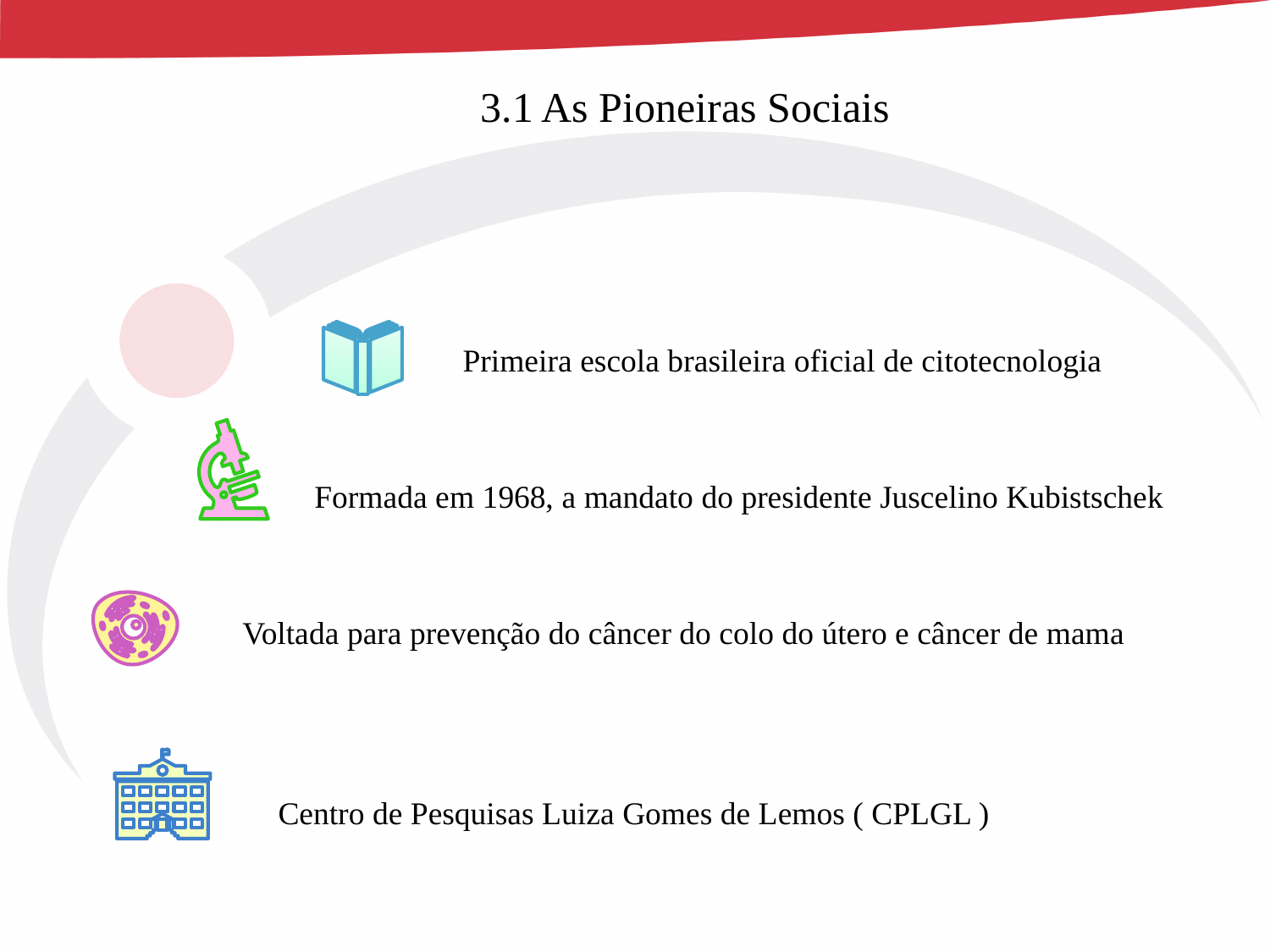

3.1 As Pioneiras Sociais

Primeira escola brasileira oficial de citotecnologia

Formada em 1968, a mandato do presidente Juscelino Kubistschek

Voltada para prevenção do câncer do colo do útero e câncer de mama

Centro de Pesquisas Luiza Gomes de Lemos ( CPLGL )